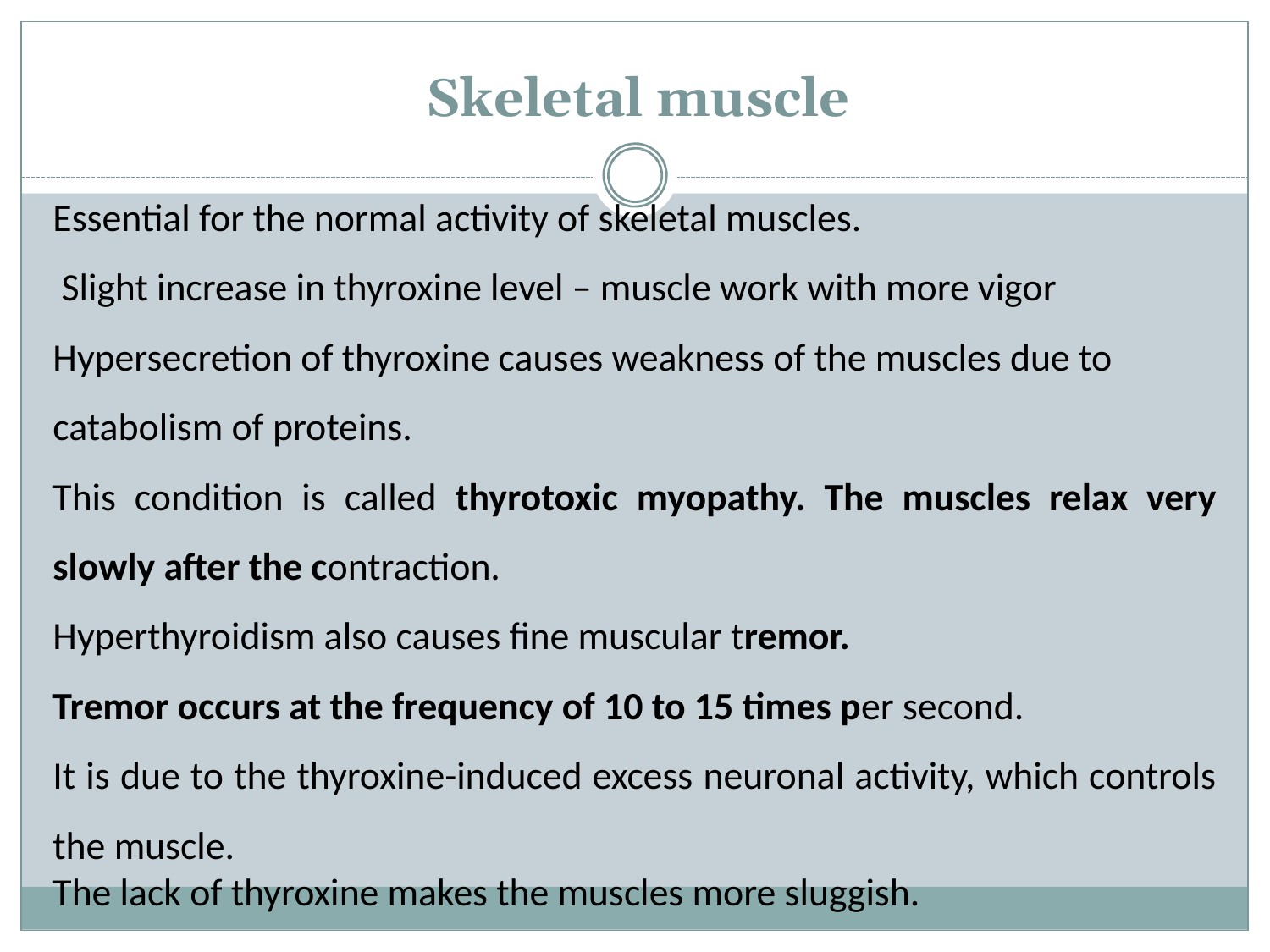

# Skeletal muscle
Essential for the normal activity of skeletal muscles.
 Slight increase in thyroxine level – muscle work with more vigor
Hypersecretion of thyroxine causes weakness of the muscles due to
catabolism of proteins.
This condition is called thyrotoxic myopathy. The muscles relax very slowly after the contraction.
Hyperthyroidism also causes fine muscular tremor.
Tremor occurs at the frequency of 10 to 15 times per second.
It is due to the thyroxine-induced excess neuronal activity, which controls the muscle.
The lack of thyroxine makes the muscles more sluggish.